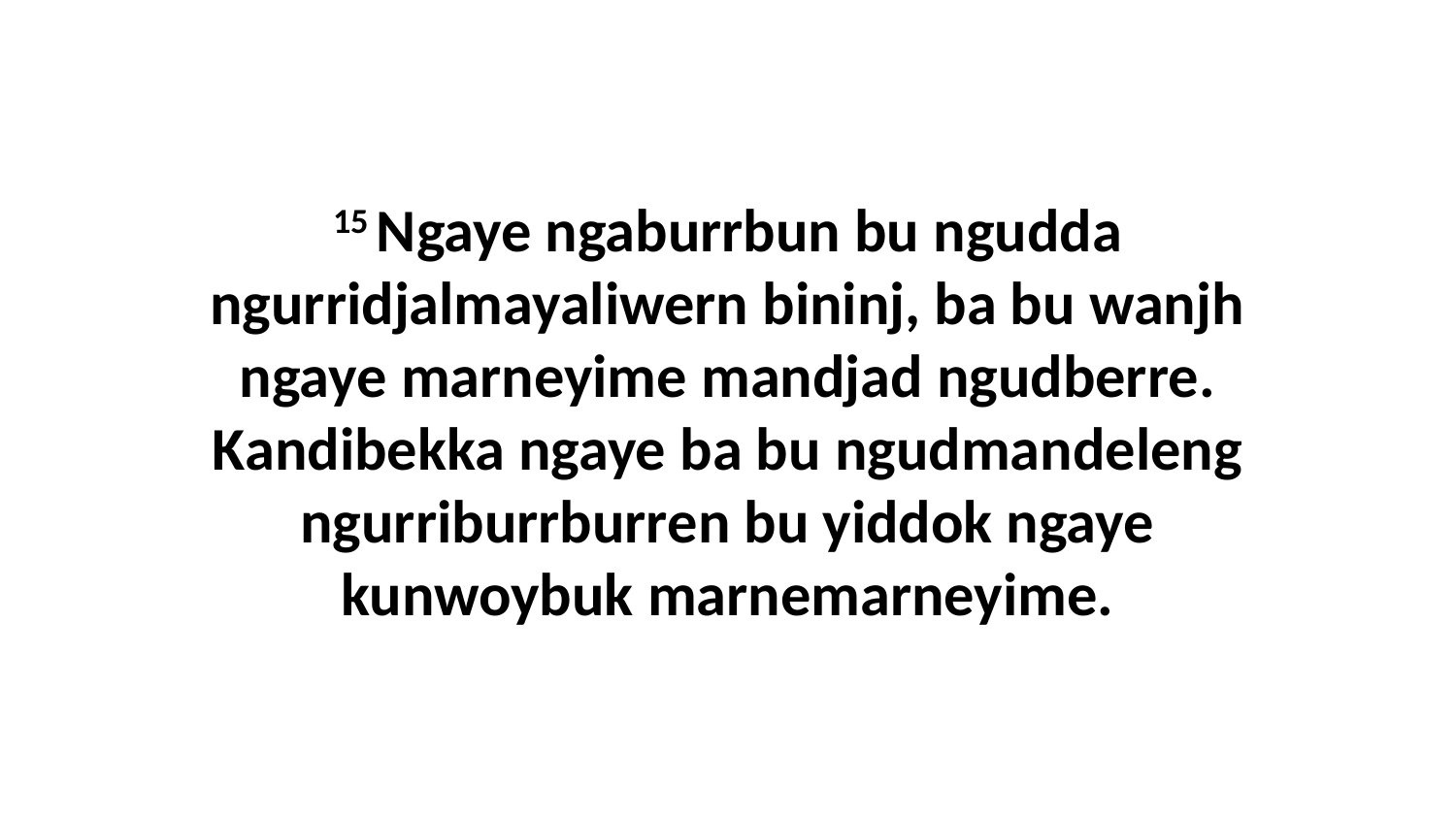

15 Ngaye ngaburrbun bu ngudda ngurridjalmayaliwern bininj, ba bu wanjh ngaye marneyime mandjad ngudberre. Kandibekka ngaye ba bu ngudmandeleng ngurriburrburren bu yiddok ngaye kunwoybuk marnemarneyime.